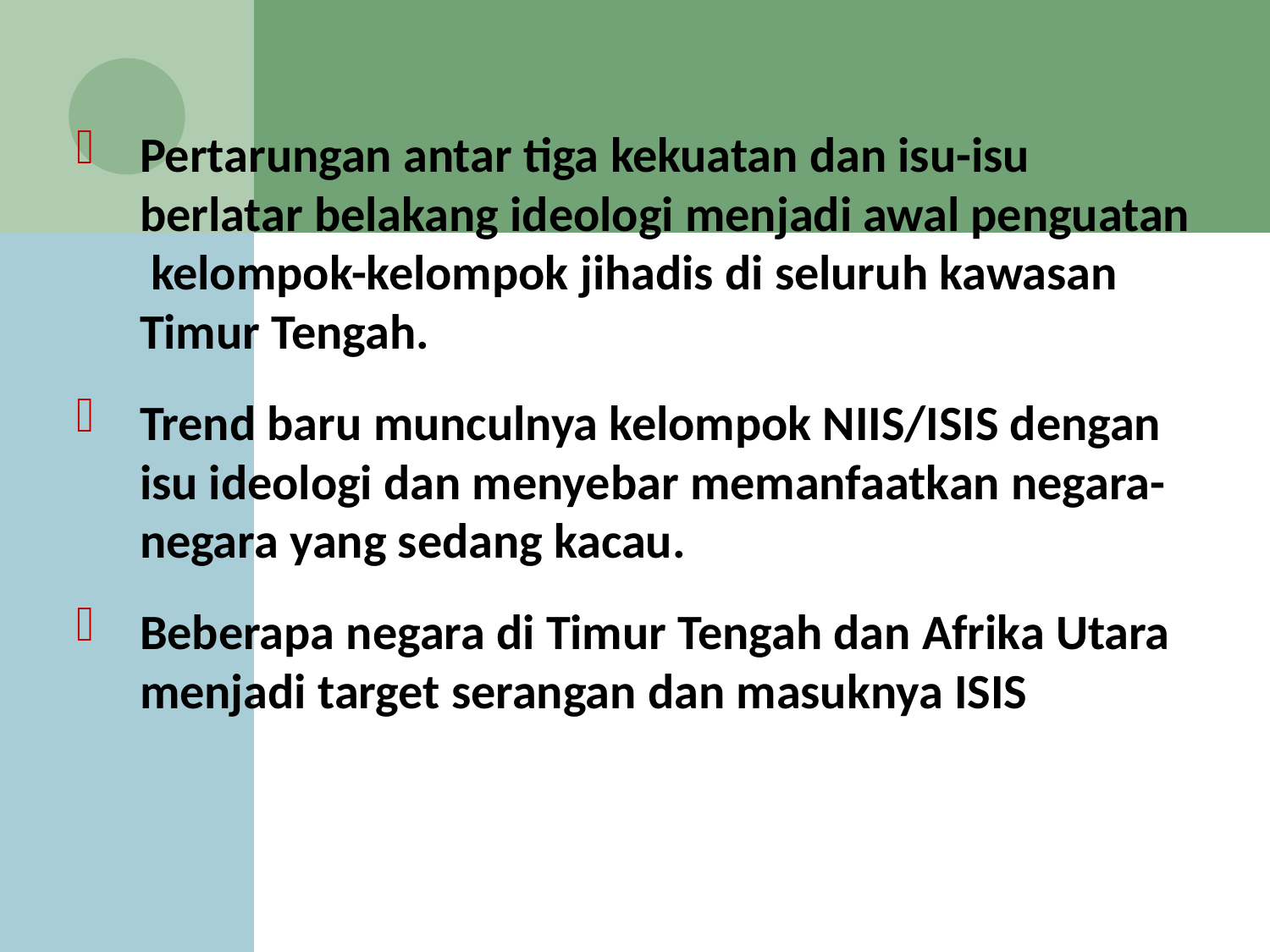

Pertarungan antar tiga kekuatan dan isu-isu berlatar belakang ideologi menjadi awal penguatan  kelompok-kelompok jihadis di seluruh kawasan Timur Tengah.
Trend baru munculnya kelompok NIIS/ISIS dengan isu ideologi dan menyebar memanfaatkan negara-negara yang sedang kacau.
Beberapa negara di Timur Tengah dan Afrika Utara menjadi target serangan dan masuknya ISIS